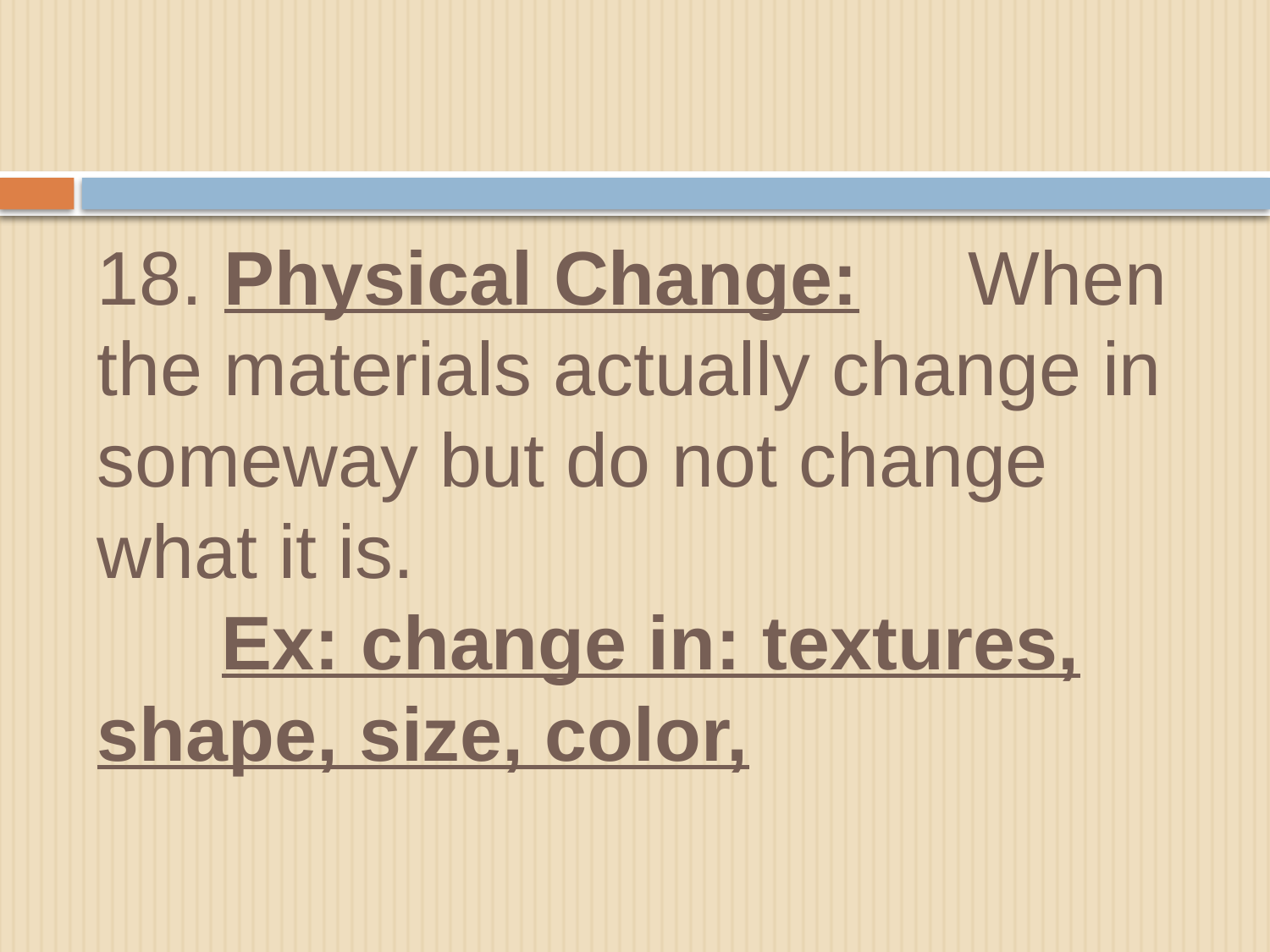

# 18. Physical Change:	When the materials actually change in someway but do not change what it is. Ex: change in: textures, shape, size, color,